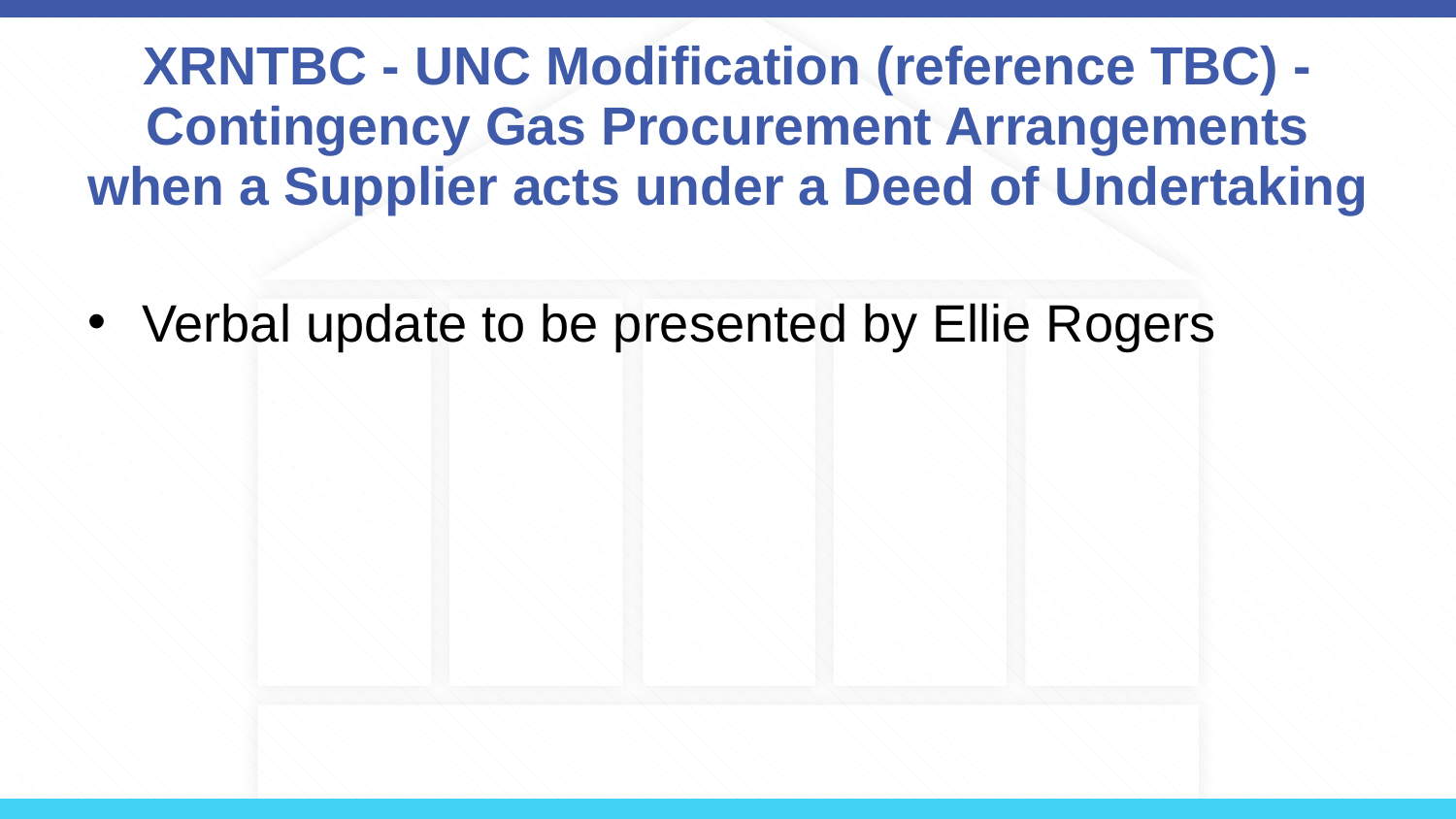

# XRNTBC - UNC Modification (reference TBC) - Contingency Gas Procurement Arrangements when a Supplier acts under a Deed of Undertaking
Verbal update to be presented by Ellie Rogers